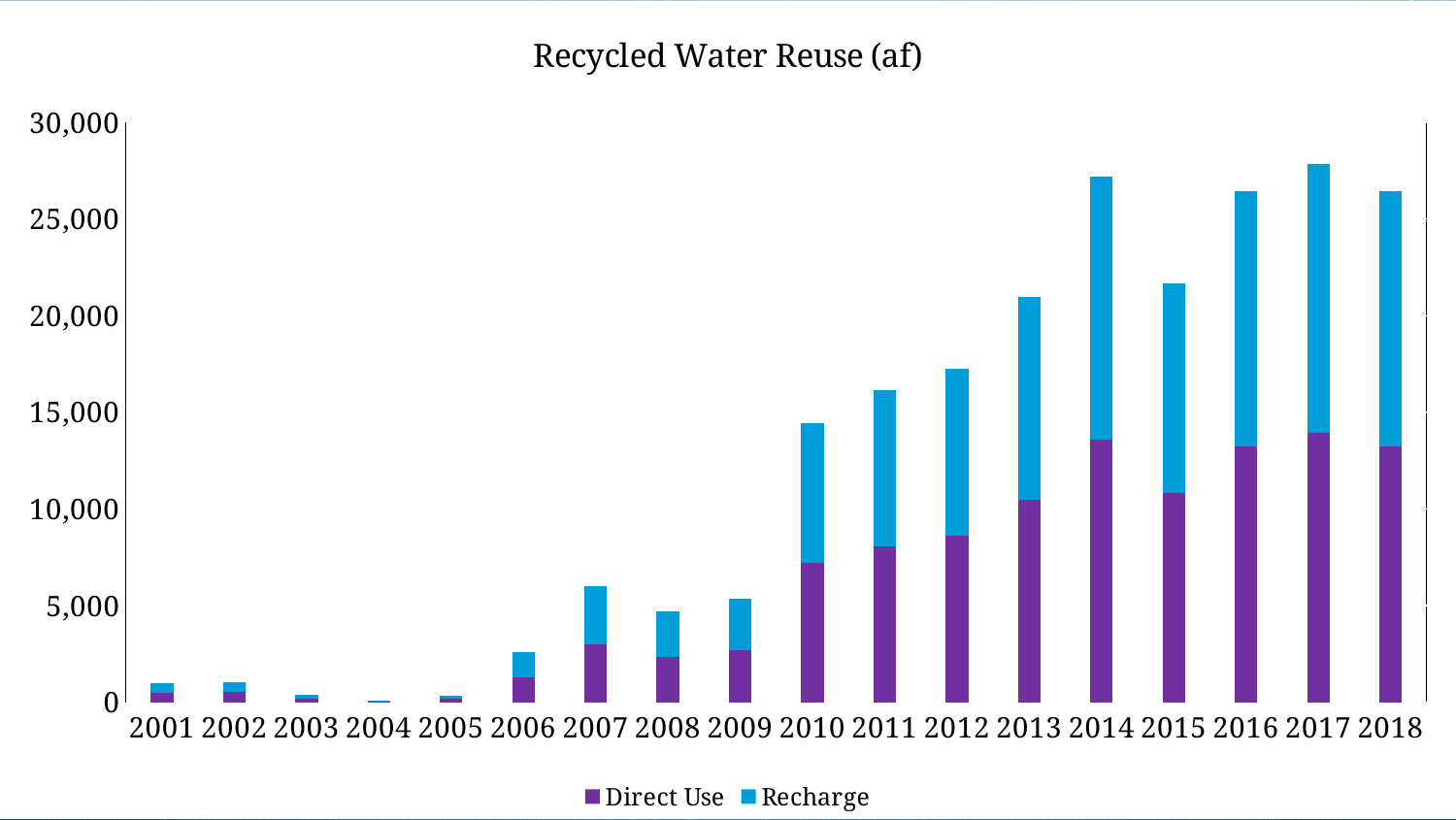

### Chart: Recycled Water Reuse (af)

| Category | Direct Use |  |
|---|---|---|
| 2001 | 500.29999999999995 | 500.29999999999995 |
| 2002 | 504.59999999999997 | 504.59999999999997 |
| 2003 | 184.5 | 184.5 |
| 2004 | 48.53 | 48.53 |
| 2005 | 158.33 | 158.33 |
| 2006 | 1303.0 | 1303.0 |
| 2007 | 2993.0 | 2993.0 |
| 2008 | 2340.0 | 2340.0 |
| 2009 | 2684.0 | 2684.0 |
| 2010 | 7210.0 | 7210.0 |
| 2011 | 8065.0 | 8065.0 |
| 2012 | 8634.0 | 8634.0 |
| 2013 | 10479.0 | 10479.0 |
| 2014 | 13593.0 | 13593.0 |
| 2015 | 10840.0 | 10840.0 |
| 2016 | 13222.0 | 13222.0 |
| 2017 | 13934.0 | 13934.0 |
| 2018 | 13211.9 | 13211.9 |
30